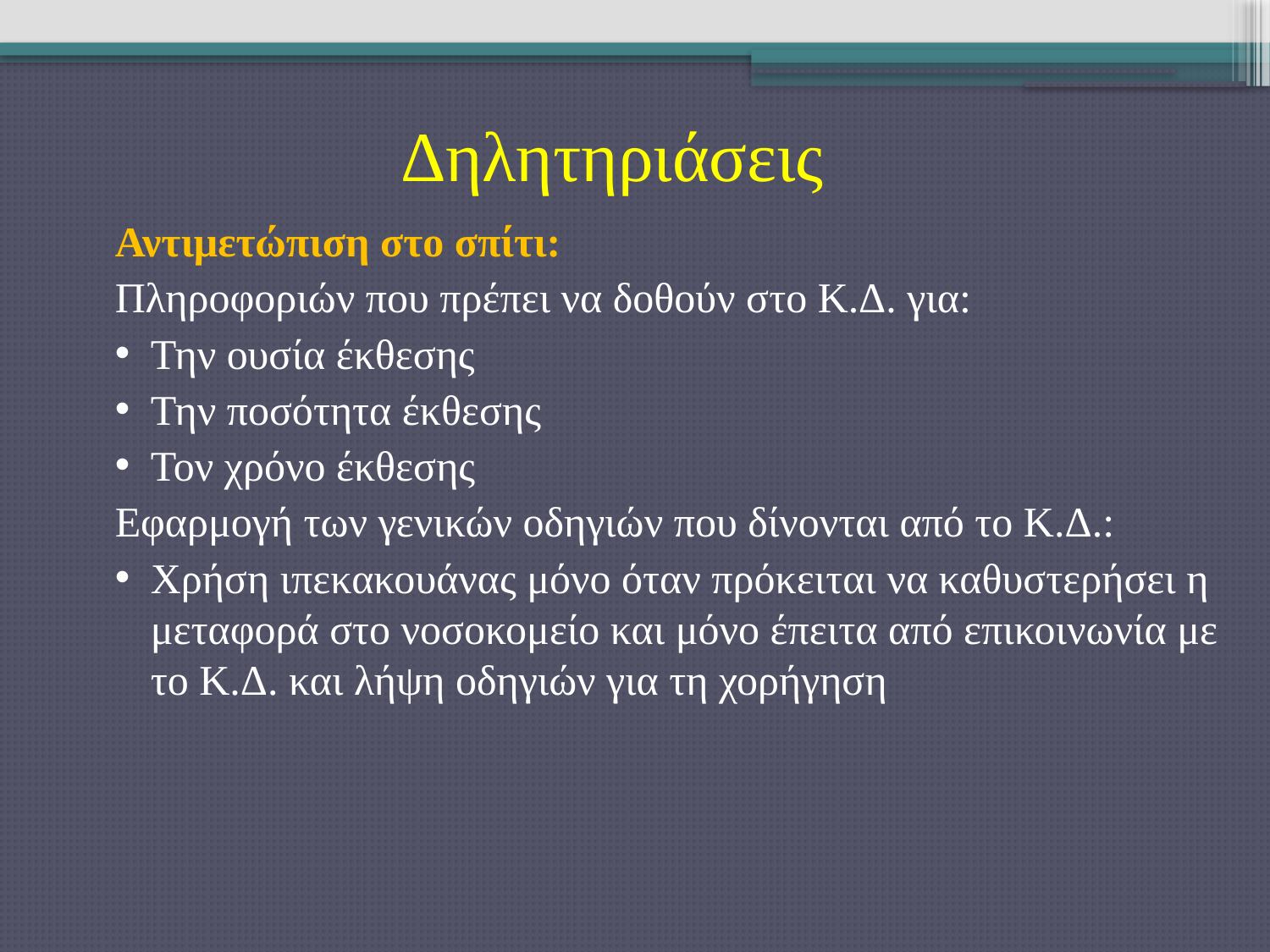

Δηλητηριάσεις
Αντιμετώπιση στο σπίτι:
Πληροφοριών που πρέπει να δοθούν στο Κ.Δ. για:
Την ουσία έκθεσης
Την ποσότητα έκθεσης
Τον χρόνο έκθεσης
Εφαρμογή των γενικών οδηγιών που δίνονται από το Κ.Δ.:
Χρήση ιπεκακουάνας μόνο όταν πρόκειται να καθυστερήσει η μεταφορά στο νοσοκομείο και μόνο έπειτα από επικοινωνία με το Κ.Δ. και λήψη οδηγιών για τη χορήγηση